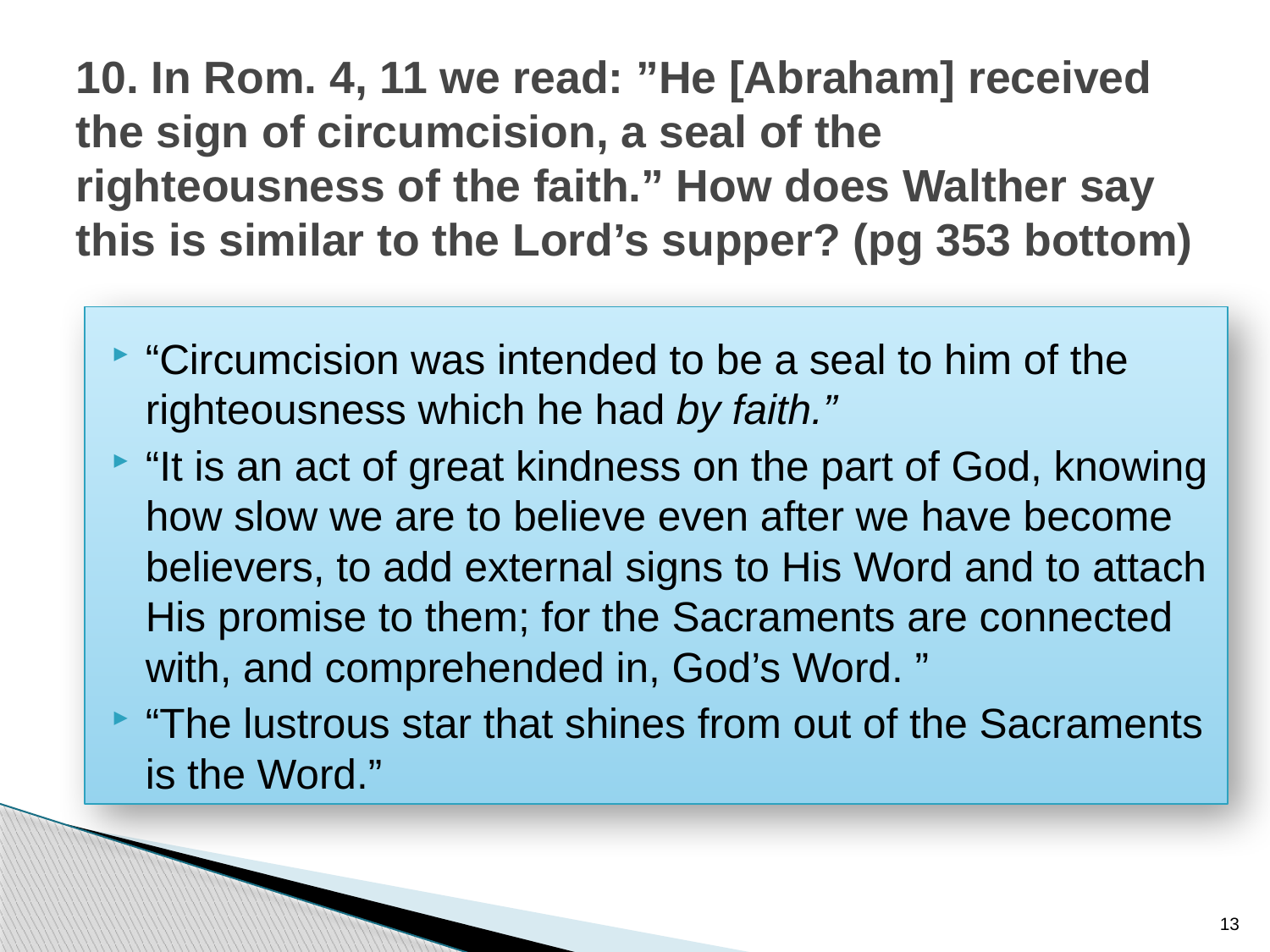

# 10. In Rom. 4, 11 we read: ”He [Abraham] received the sign of circumcision, a seal of the righteousness of the faith.” How does Walther say this is similar to the Lord’s supper? (pg 353 bottom)
“Circumcision was intended to be a seal to him of the righteousness which he had by faith.”
“It is an act of great kindness on the part of God, knowing how slow we are to believe even after we have become believers, to add external signs to His Word and to attach His promise to them; for the Sacraments are connected with, and comprehended in, God’s Word. ”
“The lustrous star that shines from out of the Sacraments is the Word.”
13